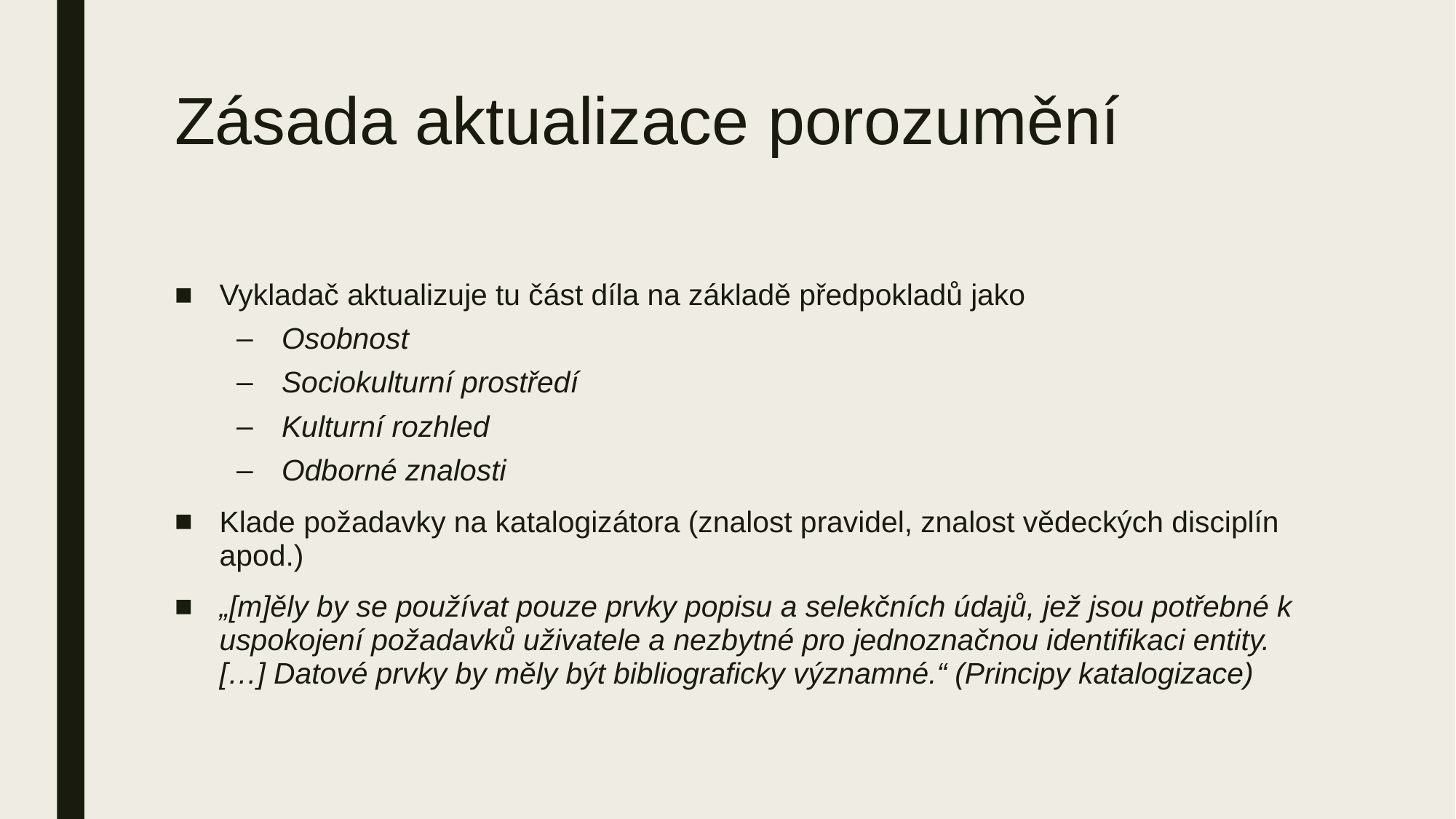

# Zásada aktualizace porozumění
Vykladač aktualizuje tu část díla na základě předpokladů jako
Osobnost
Sociokulturní prostředí
Kulturní rozhled
Odborné znalosti
Klade požadavky na katalogizátora (znalost pravidel, znalost vědeckých disciplín apod.)
„[m]ěly by se používat pouze prvky popisu a selekčních údajů, jež jsou potřebné k uspokojení požadavků uživatele a nezbytné pro jednoznačnou identifikaci entity. […] Datové prvky by měly být bibliograficky významné.“ (Principy katalogizace)